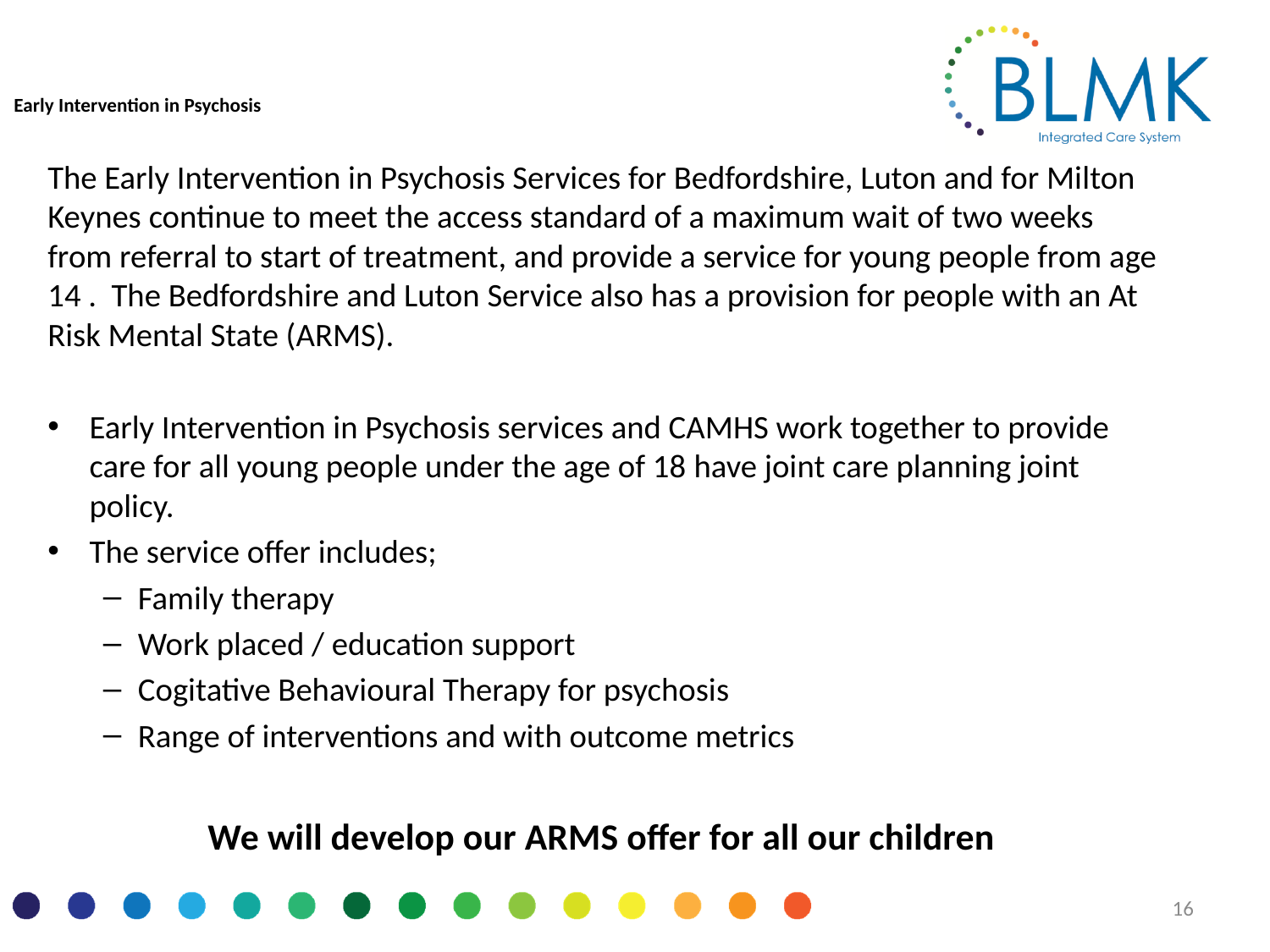

# Early Intervention in Psychosis
The Early Intervention in Psychosis Services for Bedfordshire, Luton and for Milton Keynes continue to meet the access standard of a maximum wait of two weeks from referral to start of treatment, and provide a service for young people from age 14 .  The Bedfordshire and Luton Service also has a provision for people with an At Risk Mental State (ARMS).

Early Intervention in Psychosis services and CAMHS work together to provide care for all young people under the age of 18 have joint care planning joint policy.
The service offer includes;
Family therapy
Work placed / education support
Cogitative Behavioural Therapy for psychosis
Range of interventions and with outcome metrics

We will develop our ARMS offer for all our children

16